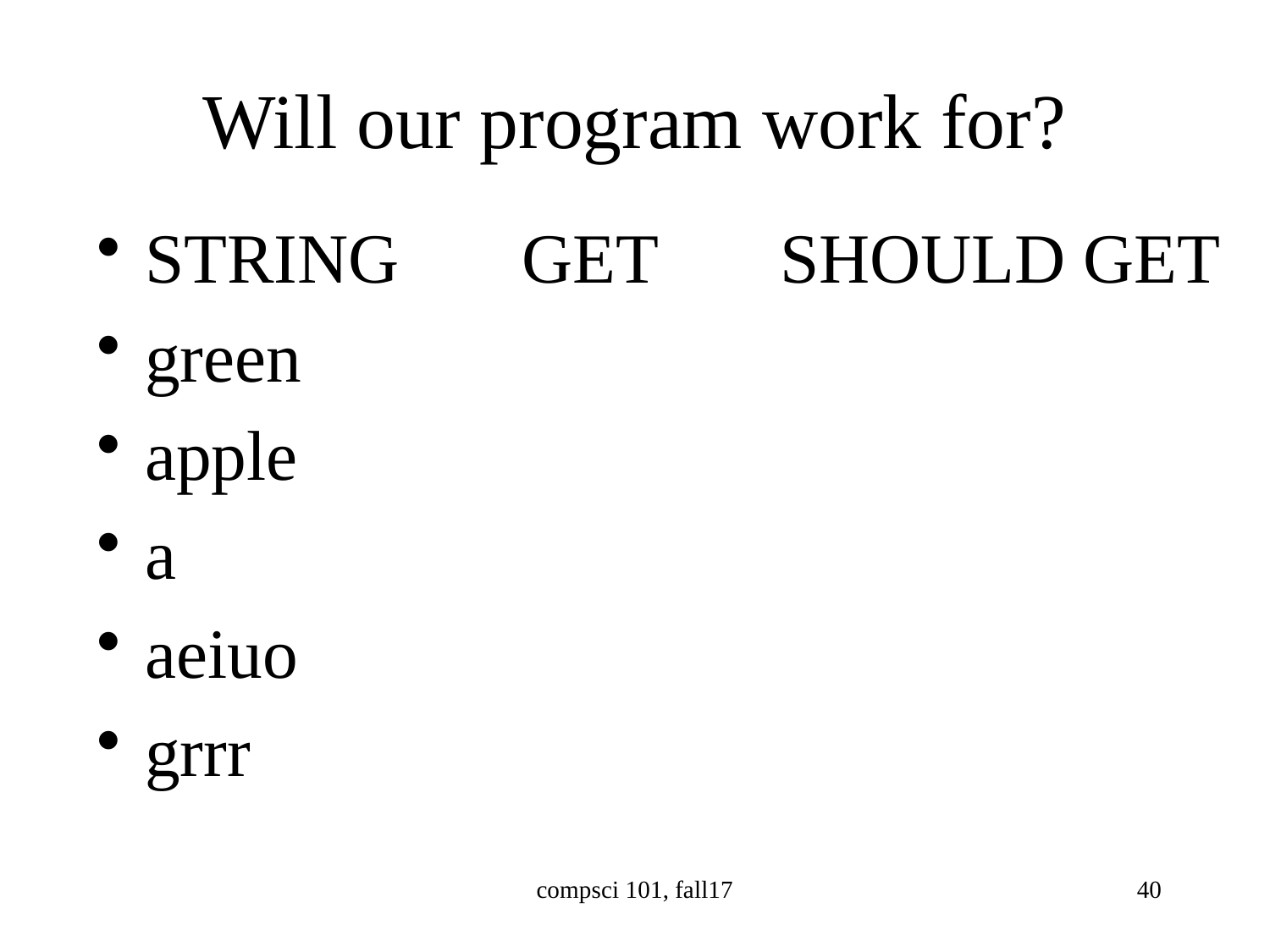

# Will our program work for?
STRING       GET       SHOULD GET
green
apple
a
aeiuo
grrr

gn                 YES
p                   YES
                      a
                      aeiou
g                    YES
compsci 101, fall17
40